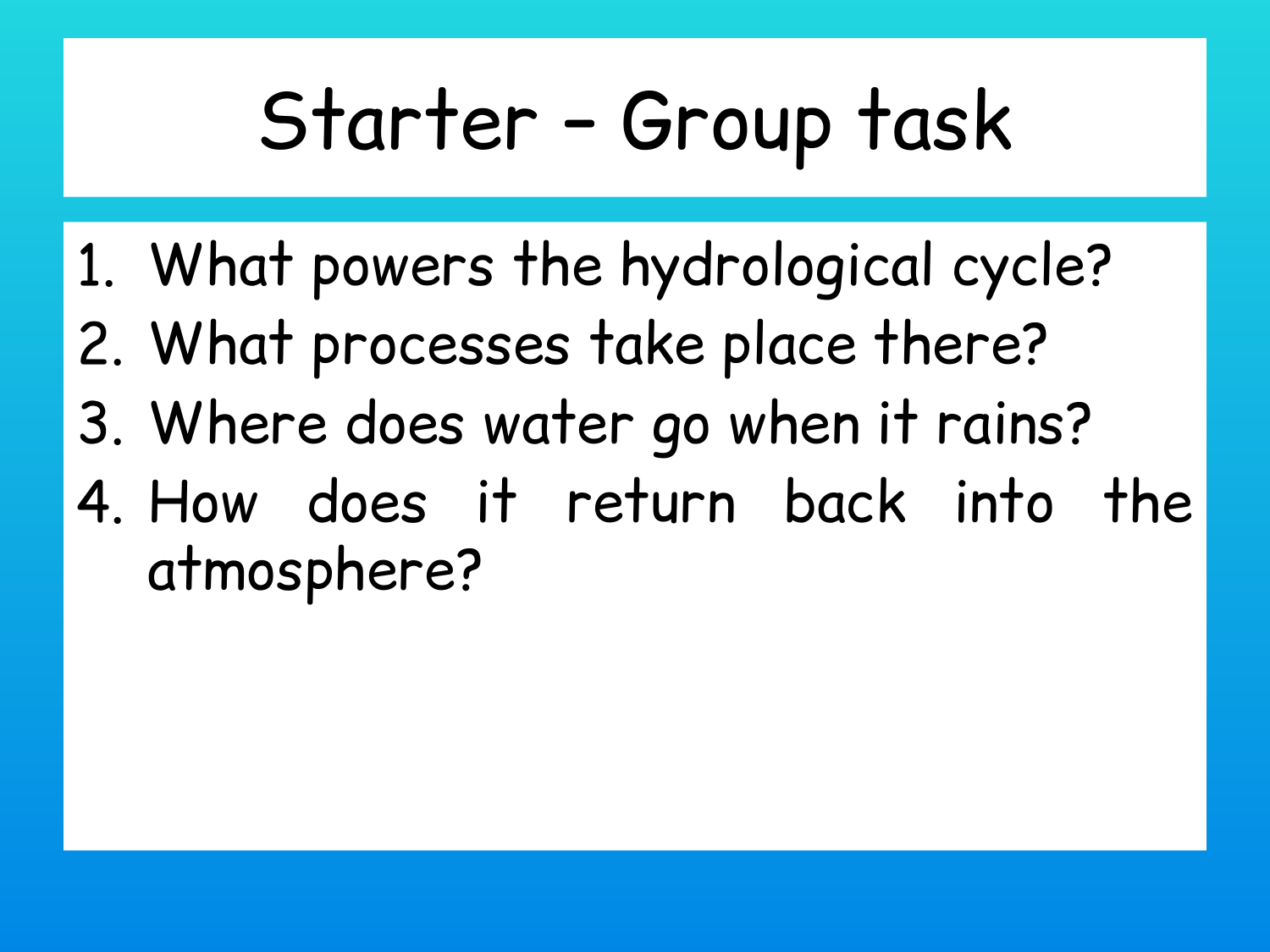

# Starter – Group task
What powers the hydrological cycle?
What processes take place there?
Where does water go when it rains?
How does it return back into the atmosphere?